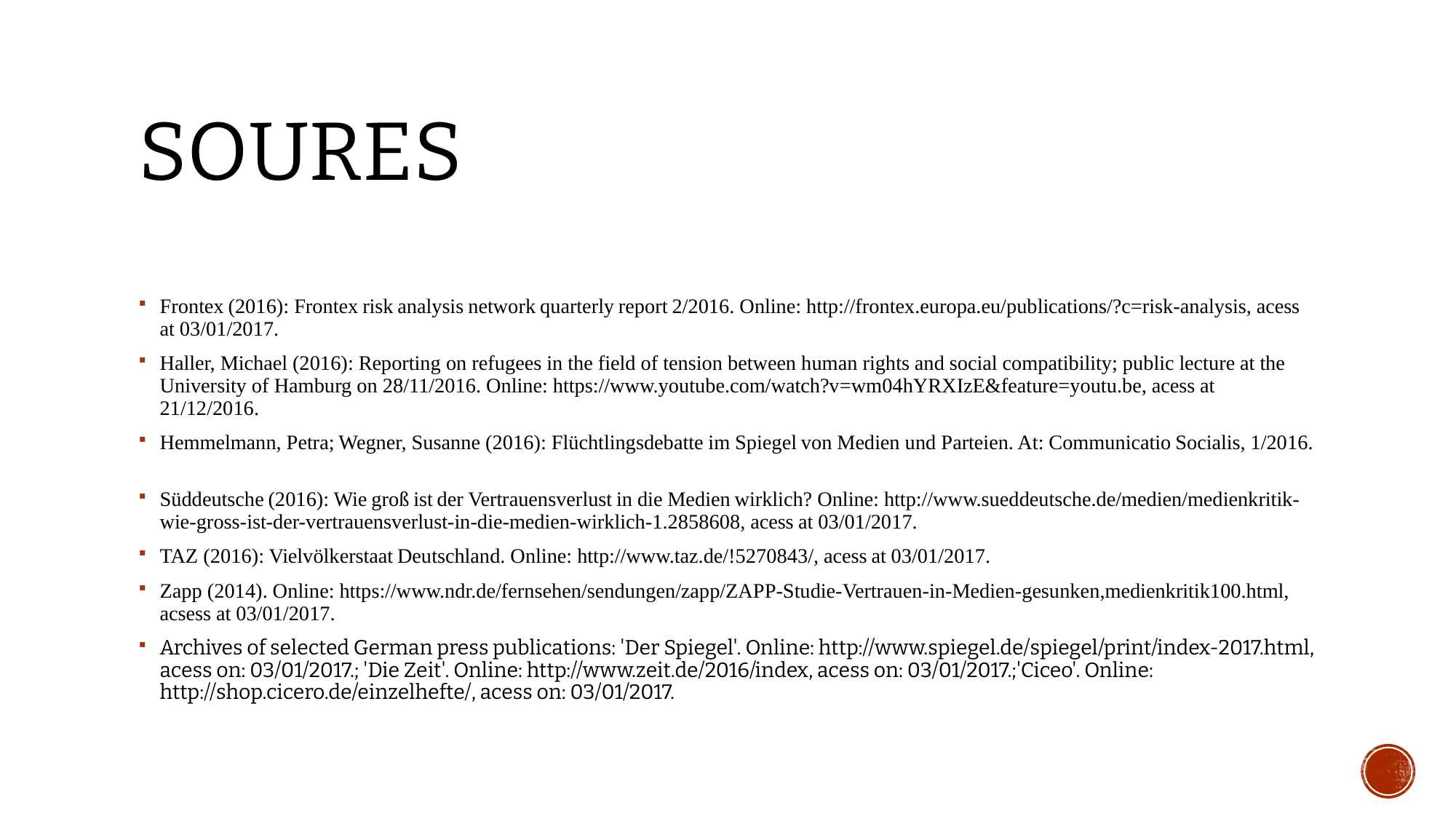

# Soures

Frontex (2016): Frontex risk analysis network quarterly report 2/2016. Online: http://frontex.europa.eu/publications/?c=risk-analysis, acess at 03/01/2017.
Haller, Michael (2016): Reporting on refugees in the field of tension between human rights and social compatibility; public lecture at the University of Hamburg on 28/11/2016. Online: https://www.youtube.com/watch?v=wm04hYRXIzE&feature=youtu.be, acess at 21/12/2016.
Hemmelmann, Petra; Wegner, Susanne (2016): Flüchtlingsdebatte im Spiegel von Medien und Parteien. At: Communicatio Socialis, 1/2016.
Süddeutsche (2016): Wie groß ist der Vertrauensverlust in die Medien wirklich? Online: http://www.sueddeutsche.de/medien/medienkritik-wie-gross-ist-der-vertrauensverlust-in-die-medien-wirklich-1.2858608, acess at 03/01/2017.
TAZ (2016): Vielvölkerstaat Deutschland. Online: http://www.taz.de/!5270843/, acess at 03/01/2017.
Zapp (2014). Online: https://www.ndr.de/fernsehen/sendungen/zapp/ZAPP-Studie-Vertrauen-in-Medien-gesunken,medienkritik100.html, acsess at 03/01/2017.
Archives of selected German press publications: 'Der Spiegel'. Online: http://www.spiegel.de/spiegel/print/index-2017.html, acess on: 03/01/2017.; 'Die Zeit'. Online: http://www.zeit.de/2016/index, acess on: 03/01/2017.;'Ciceo'. Online: http://shop.cicero.de/einzelhefte/, acess on: 03/01/2017.